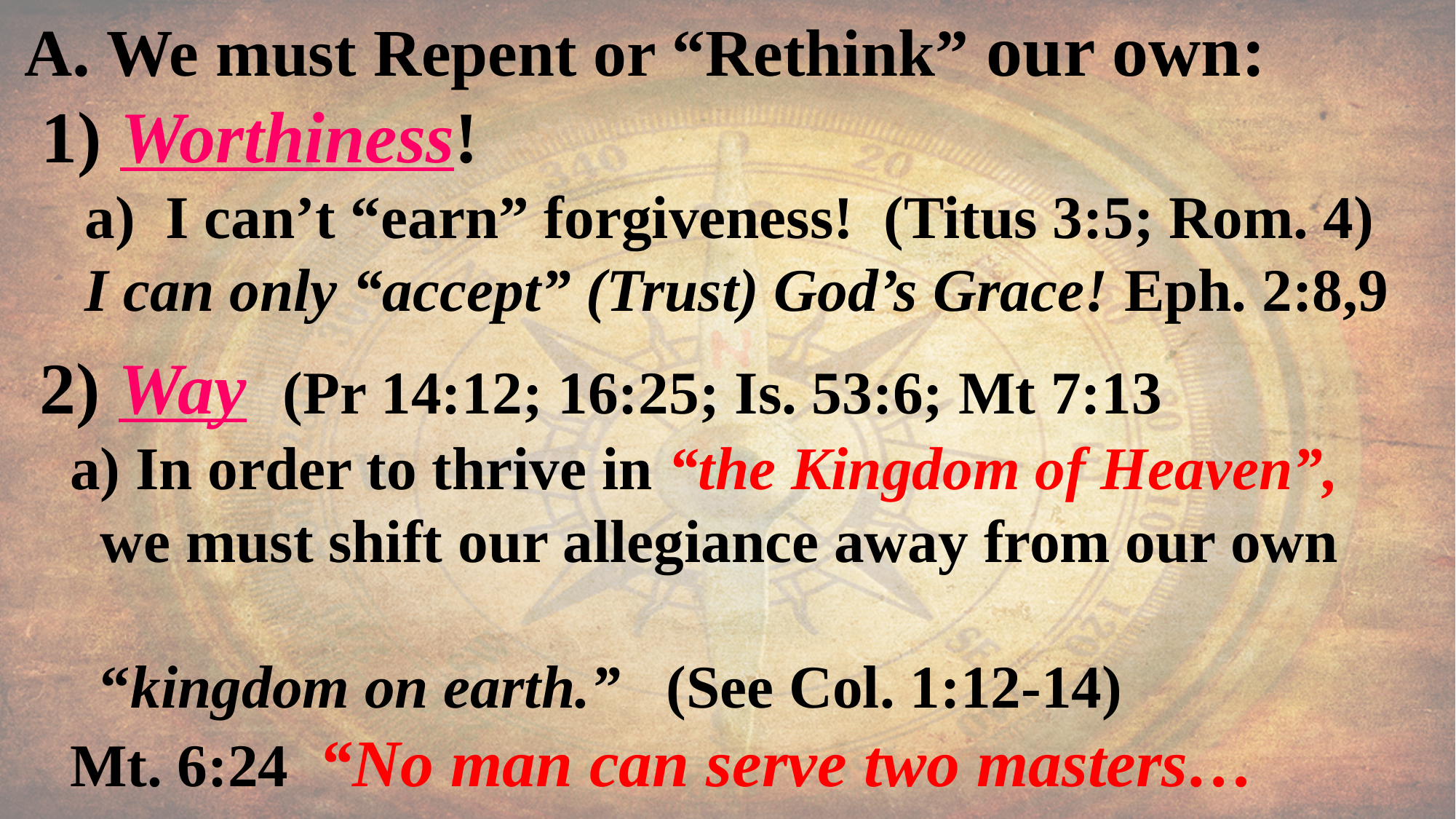

A. We must Repent or “Rethink” our own:
 1) Worthiness!
    a)  I can’t “earn” forgiveness!  (Titus 3:5; Rom. 4)
    I can only “accept” (Trust) God’s Grace! Eph. 2:8,9
 2) Way  (Pr 14:12; 16:25; Is. 53:6; Mt 7:13
   a) In order to thrive in “the Kingdom of Heaven”,
     we must shift our allegiance away from our own
     “kingdom on earth.”   (See Col. 1:12-14)
   Mt. 6:24  “No man can serve two masters…
33  “But seek ye first the Kingdom of God…”